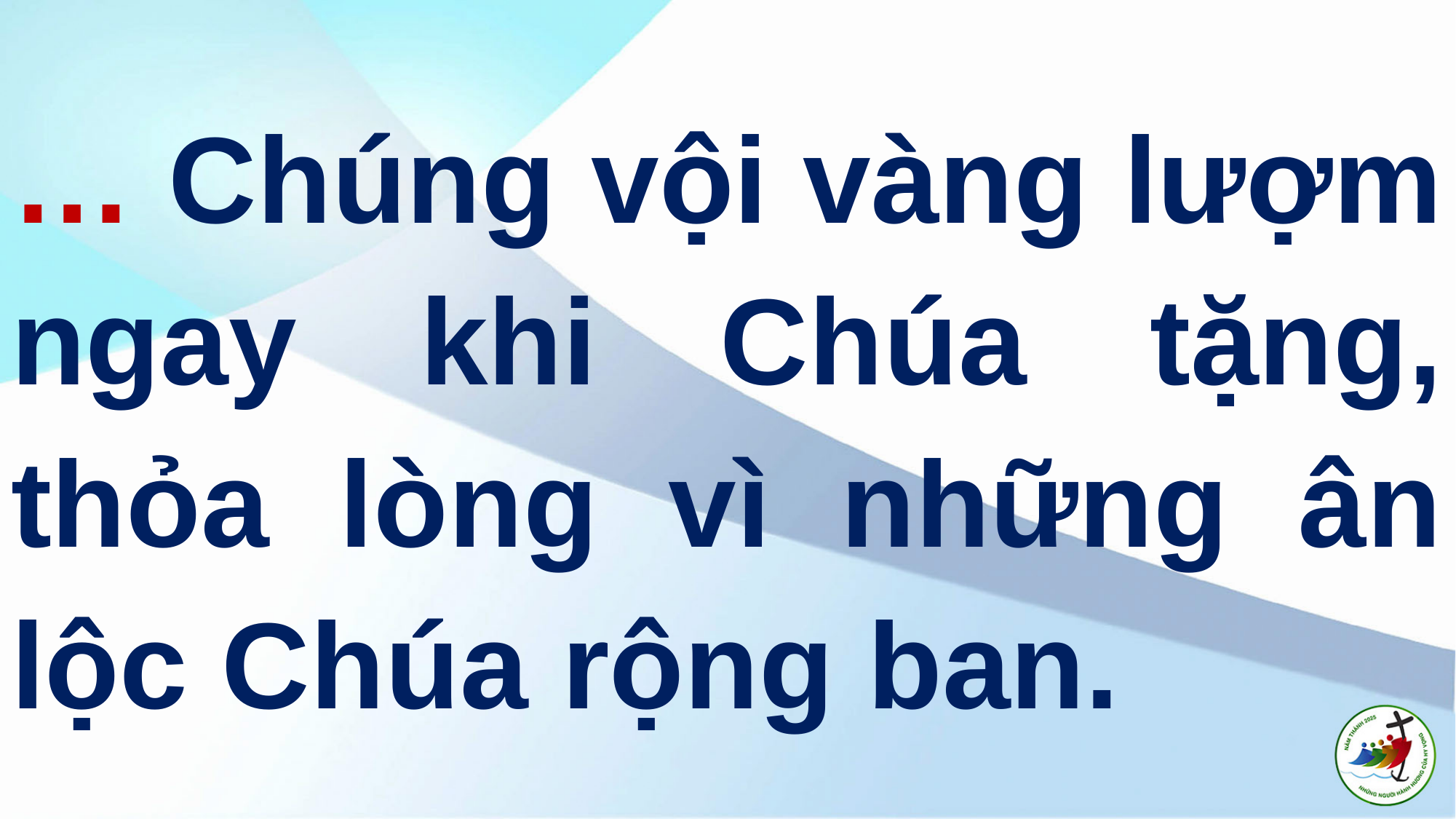

# … Chúng vội vàng lượm ngay khi Chúa tặng, thỏa lòng vì những ân lộc Chúa rộng ban.